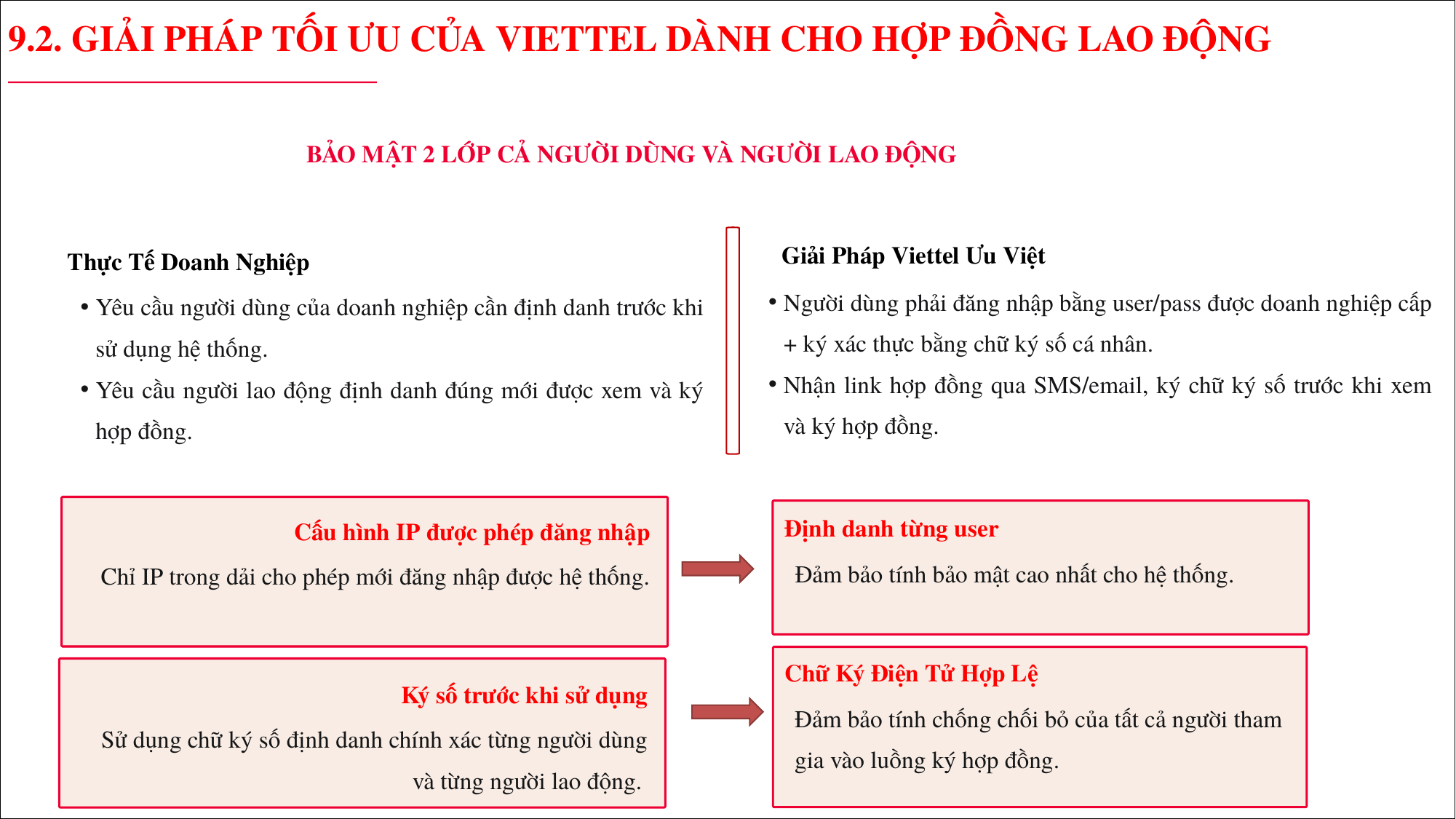

9.2. GIẢI PHÁP TỐI ƯU CỦA VIETTEL DÀNH CHO HỢP ĐỒNG LAO ĐỘNG

BẢO MẬT 2 LỚP CẢ NGƯỜI DÙNG VÀ NGƯỜI LAO ĐỘNG

Giải Pháp Viettel Ưu Việt
Thực Tế Doanh Nghiệp
Người dùng phải đăng nhập bằng user/pass được doanh nghiệp cấp + ký xác thực bằng chữ ký số cá nhân.
Nhận link hợp đồng qua SMS/email, ký chữ ký số trước khi xem và ký hợp đồng.
Yêu cầu người dùng của doanh nghiệp cần định danh trước khi sử dụng hệ thống.
Yêu cầu người lao động định danh đúng mới được xem và ký hợp đồng.

Định danh từng user
Cấu hình IP được phép đăng nhập
Đảm bảo tính bảo mật cao nhất cho hệ thống.
Chỉ IP trong dải cho phép mới đăng nhập được hệ thống.

Chữ Ký Điện Tử Hợp Lệ

Ký số trước khi sử dụng
Đảm bảo tính chống chối bỏ của tất cả người tham gia vào luồng ký hợp đồng.

Sử dụng chữ ký số định danh chính xác từng người dùng và từng người lao động.